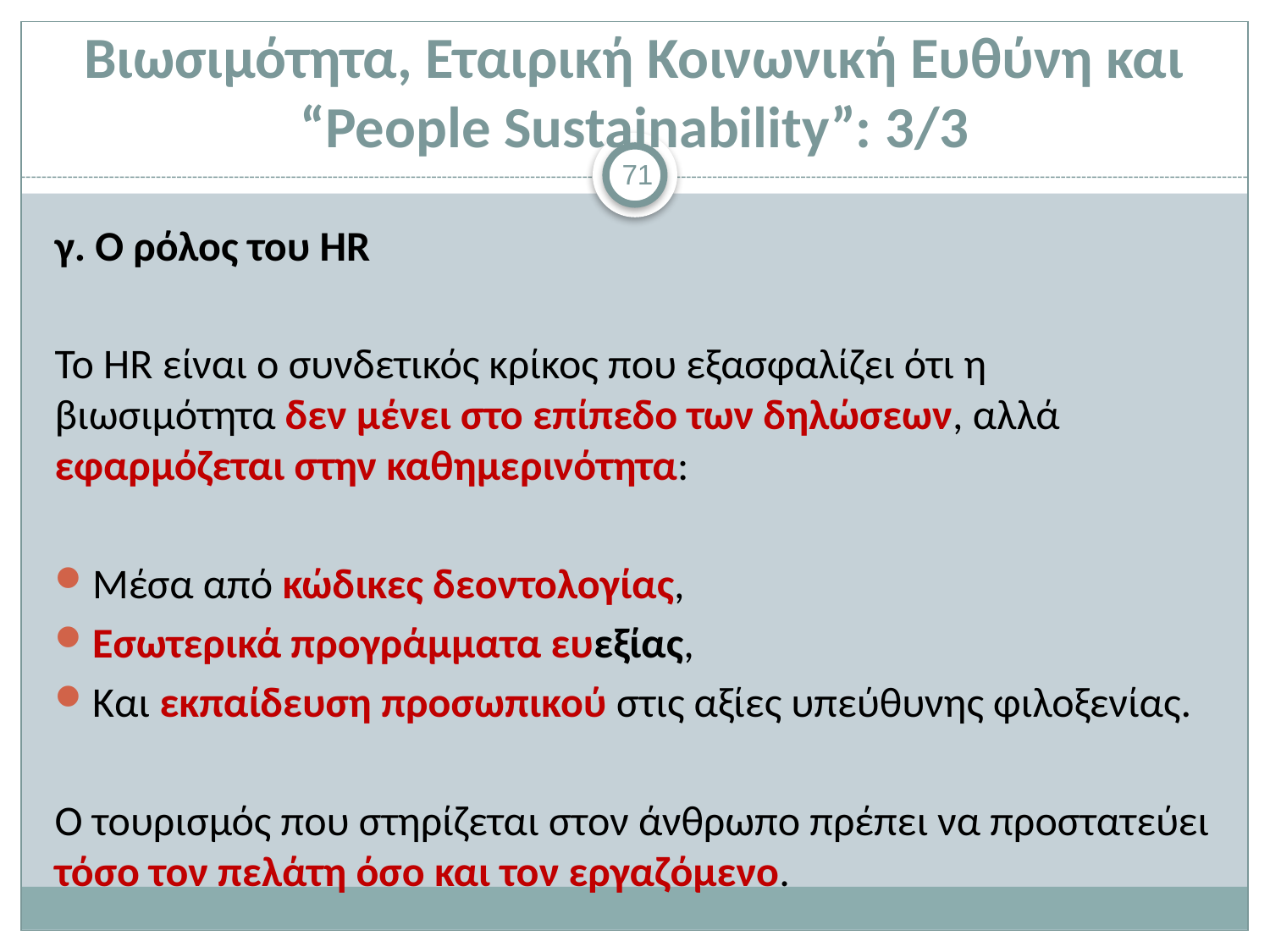

# Βιωσιμότητα, Εταιρική Κοινωνική Ευθύνη και “People Sustainability”: 3/3
71
γ. Ο ρόλος του HR

Το HR είναι ο συνδετικός κρίκος που εξασφαλίζει ότι η βιωσιμότητα δεν μένει στο επίπεδο των δηλώσεων, αλλά εφαρμόζεται στην καθημερινότητα:

Μέσα από κώδικες δεοντολογίας,
Εσωτερικά προγράμματα ευεξίας,
Και εκπαίδευση προσωπικού στις αξίες υπεύθυνης φιλοξενίας.

Ο τουρισμός που στηρίζεται στον άνθρωπο πρέπει να προστατεύει τόσο τον πελάτη όσο και τον εργαζόμενο.